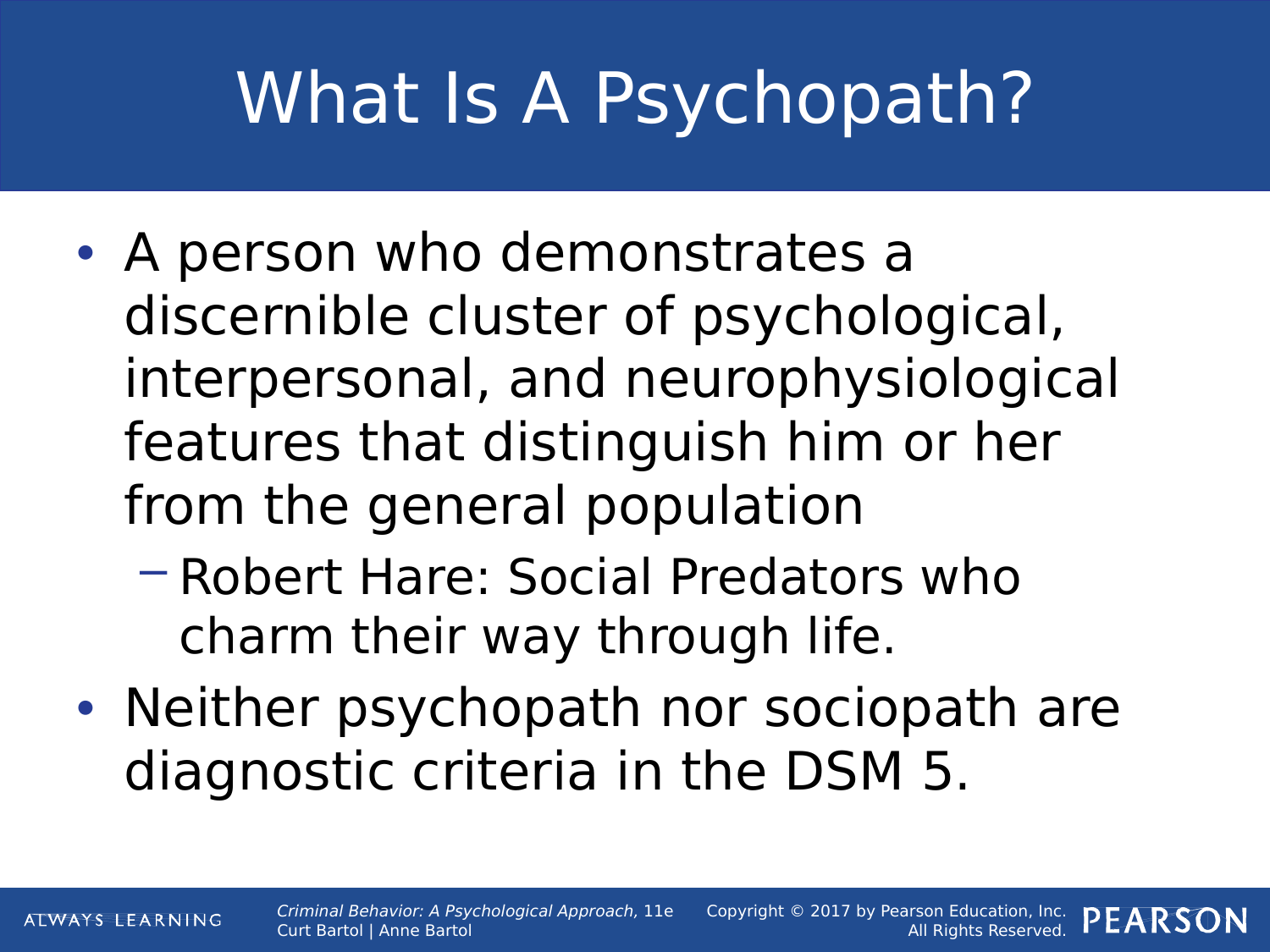

# What Is A Psychopath?
A person who demonstrates a discernible cluster of psychological, interpersonal, and neurophysiological features that distinguish him or her from the general population
Robert Hare: Social Predators who charm their way through life.
Neither psychopath nor sociopath are diagnostic criteria in the DSM 5.